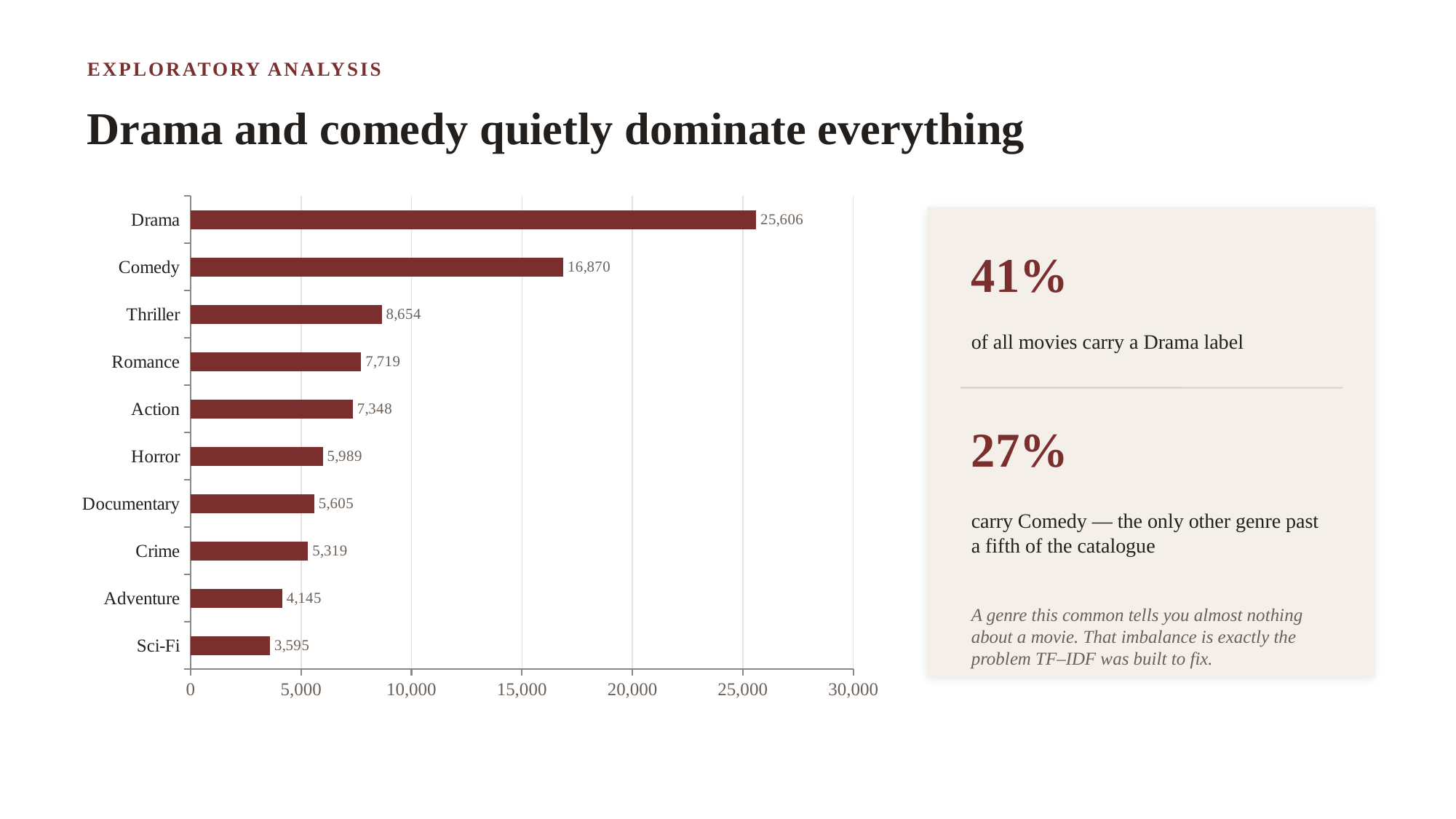

EXPLORATORY ANALYSIS
Drama and comedy quietly dominate everything

### Chart

| Category | Movies |
|---|---|
| Sci-Fi | 3595.0 |
| Adventure | 4145.0 |
| Crime | 5319.0 |
| Documentary | 5605.0 |
| Horror | 5989.0 |
| Action | 7348.0 |
| Romance | 7719.0 |
| Thriller | 8654.0 |
| Comedy | 16870.0 |
| Drama | 25606.0 |
41%
of all movies carry a Drama label

27%
carry Comedy — the only other genre past a fifth of the catalogue
A genre this common tells you almost nothing about a movie. That imbalance is exactly the problem TF–IDF was built to fix.